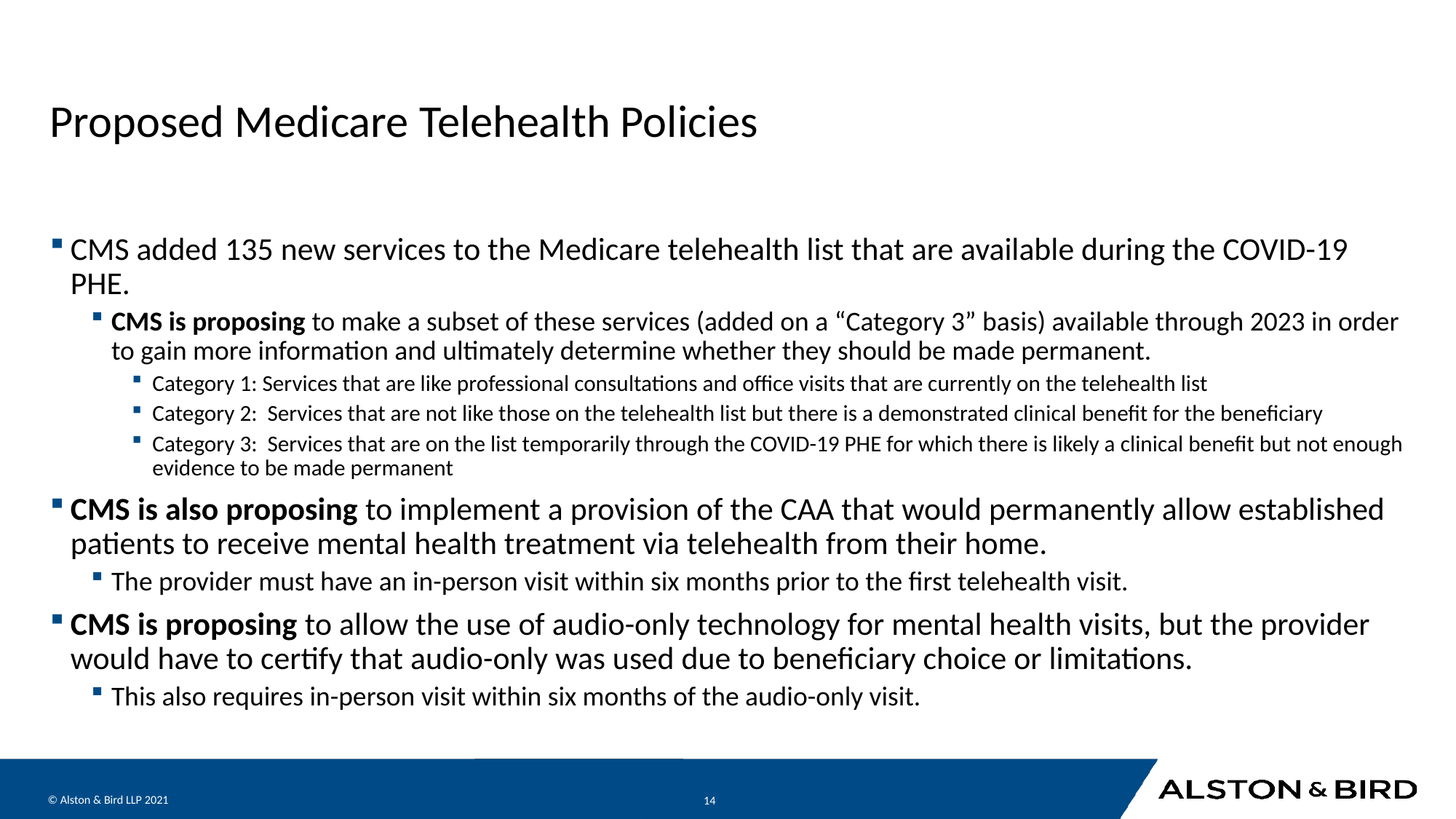

# Proposed Medicare Telehealth Policies
CMS added 135 new services to the Medicare telehealth list that are available during the COVID-19 PHE.
CMS is proposing to make a subset of these services (added on a “Category 3” basis) available through 2023 in order to gain more information and ultimately determine whether they should be made permanent.
Category 1: Services that are like professional consultations and office visits that are currently on the telehealth list
Category 2:  Services that are not like those on the telehealth list but there is a demonstrated clinical benefit for the beneficiary
Category 3:  Services that are on the list temporarily through the COVID-19 PHE for which there is likely a clinical benefit but not enough evidence to be made permanent
CMS is also proposing to implement a provision of the CAA that would permanently allow established patients to receive mental health treatment via telehealth from their home.
The provider must have an in-person visit within six months prior to the first telehealth visit.
CMS is proposing to allow the use of audio-only technology for mental health visits, but the provider would have to certify that audio-only was used due to beneficiary choice or limitations.
This also requires in-person visit within six months of the audio-only visit.